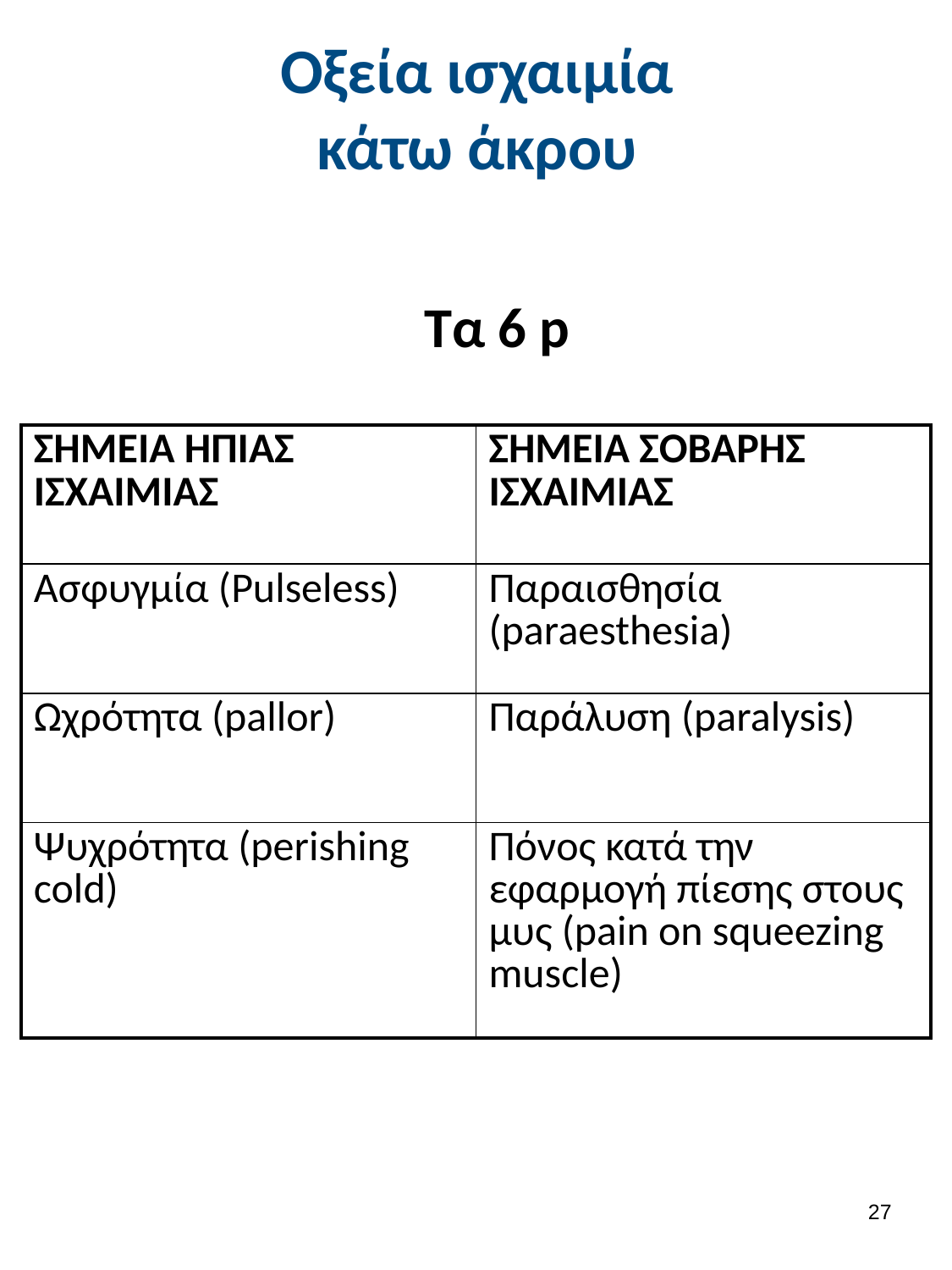

# Οξεία ισχαιμία κάτω άκρου

Τα 6 p
| ΣΗΜΕΙΑ ΗΠΙΑΣ ΙΣΧΑΙΜΙΑΣ | ΣΗΜΕΙΑ ΣΟΒΑΡΗΣ ΙΣΧΑΙΜΙΑΣ |
| --- | --- |
| Ασφυγμία (Pulseless) | Παραισθησία (paraesthesia) |
| Ωχρότητα (pallor) | Παράλυση (paralysis) |
| Ψυχρότητα (perishing cold) | Πόνος κατά την εφαρμογή πίεσης στους μυς (pain on squeezing muscle) |
27